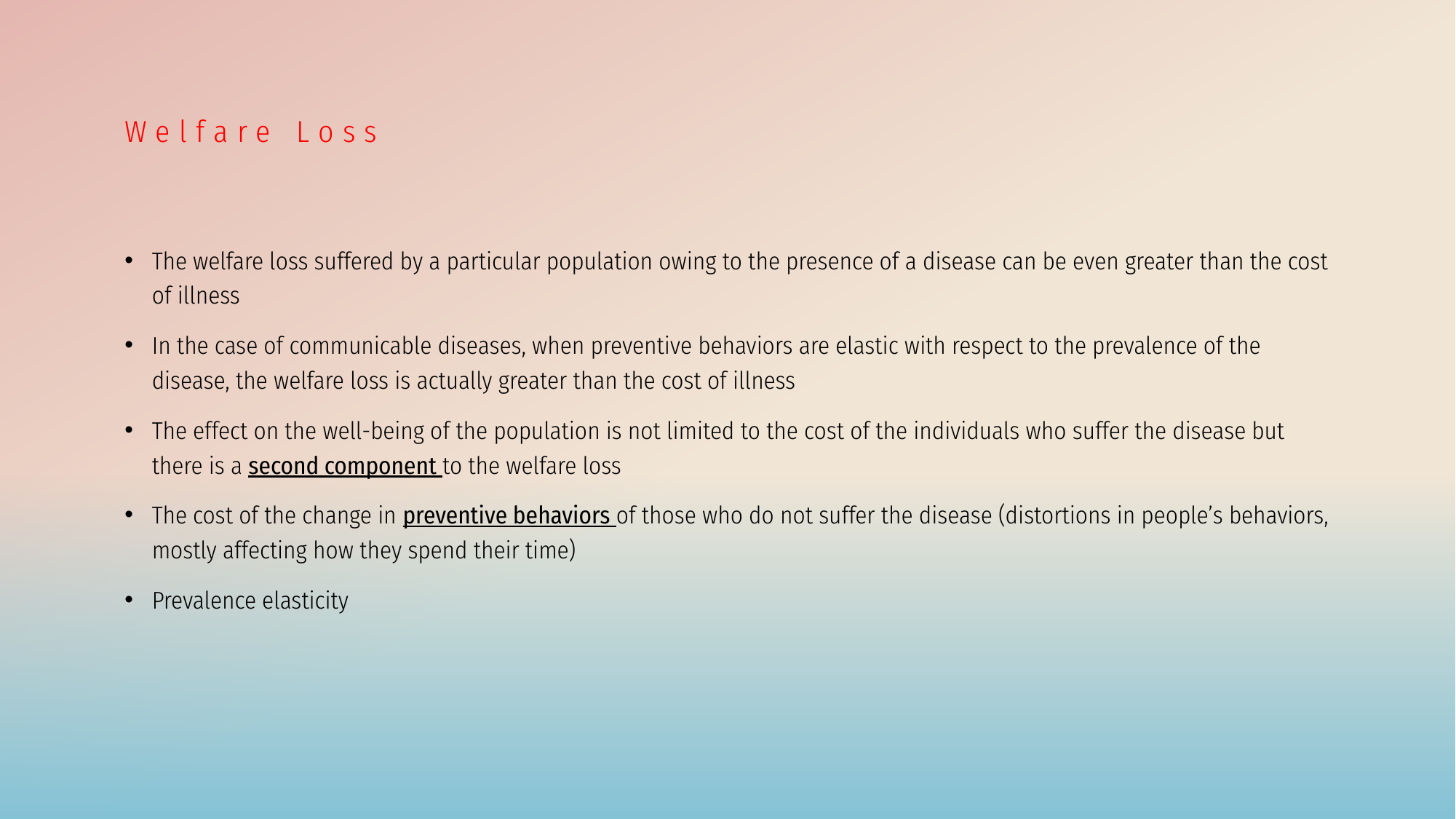

# Welfare Loss
The welfare loss suffered by a particular population owing to the presence of a disease can be even greater than the cost of illness
In the case of communicable diseases, when preventive behaviors are elastic with respect to the prevalence of the disease, the welfare loss is actually greater than the cost of illness
The effect on the well-being of the population is not limited to the cost of the individuals who suffer the disease but there is a second component to the welfare loss
The cost of the change in preventive behaviors of those who do not suffer the disease (distortions in people’s behaviors, mostly affecting how they spend their time)
Prevalence elasticity